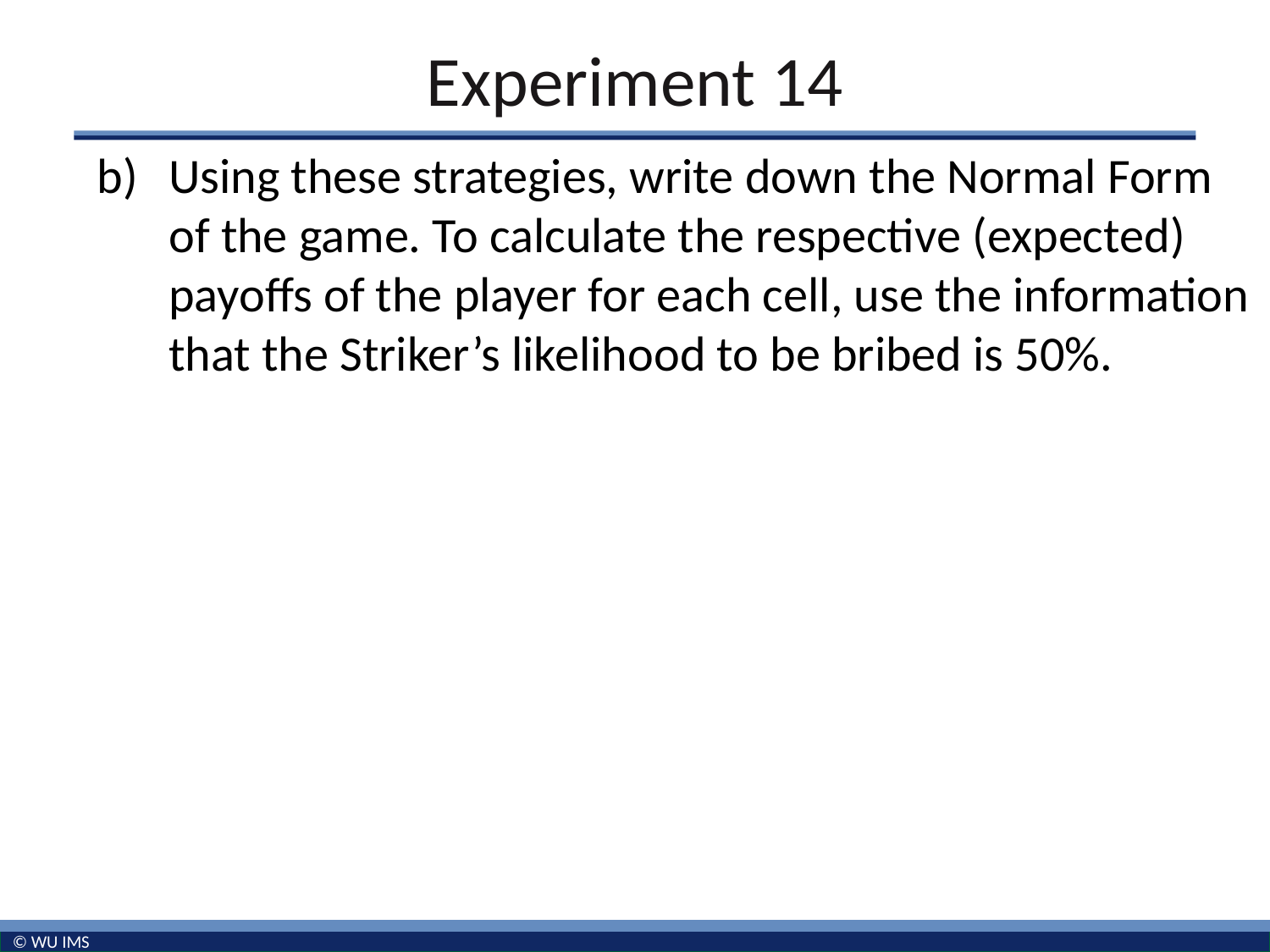

# Experiment 14
Using these strategies, write down the Normal Form of the game. To calculate the respective (expected) payoffs of the player for each cell, use the information that the Striker’s likelihood to be bribed is 50%.